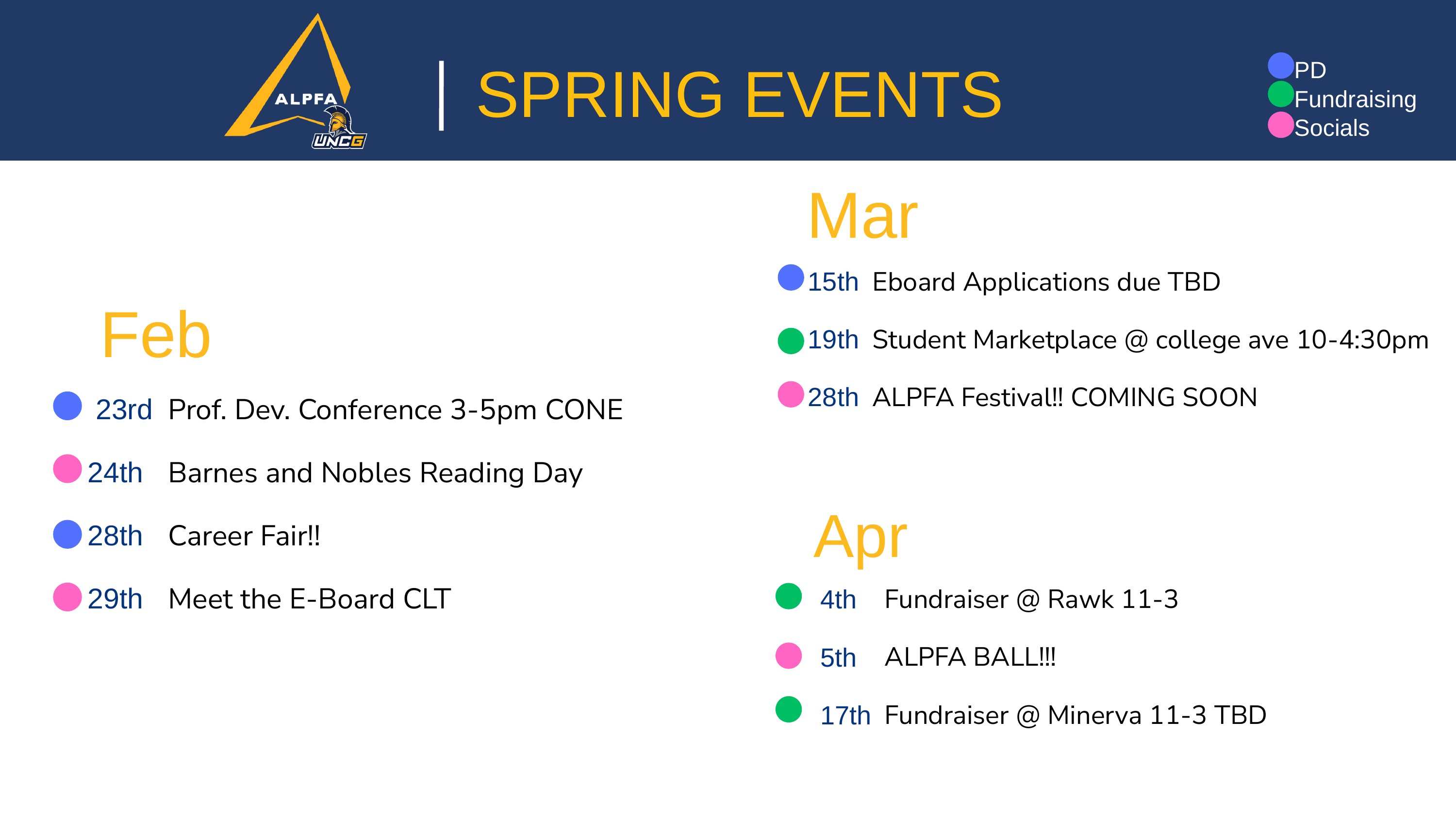

PD
Fundraising
Socials
SPRING EVENTS

Mar

15th

19th

28th

Eboard Applications due TBD

Student Marketplace @ college ave 10-4:30pm

ALPFA Festival!! COMING SOON
Feb

 23rd

24th

28th

29th
Prof. Dev. Conference 3-5pm CONE

Barnes and Nobles Reading Day

Career Fair!!

Meet the E-Board CLT

Apr

Fundraiser @ Rawk 11-3

ALPFA BALL!!!

Fundraiser @ Minerva 11-3 TBD
4th

5th

17th